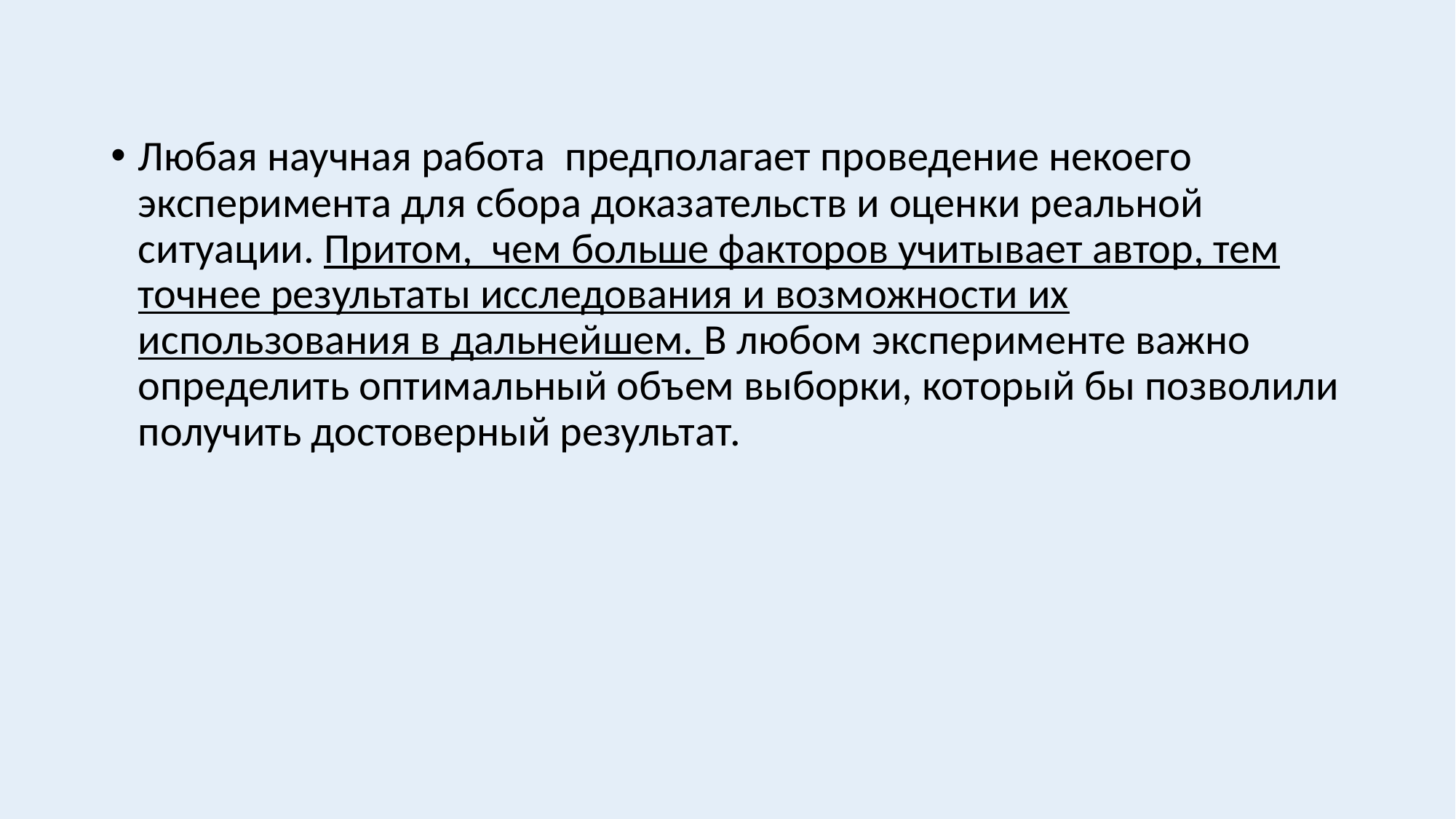

#
Любая научная работа  предполагает проведение некоего эксперимента для сбора доказательств и оценки реальной ситуации. Притом,  чем больше факторов учитывает автор, тем точнее результаты исследования и возможности их использования в дальнейшем. В любом эксперименте важно определить оптимальный объем выборки, который бы позволили получить достоверный результат.